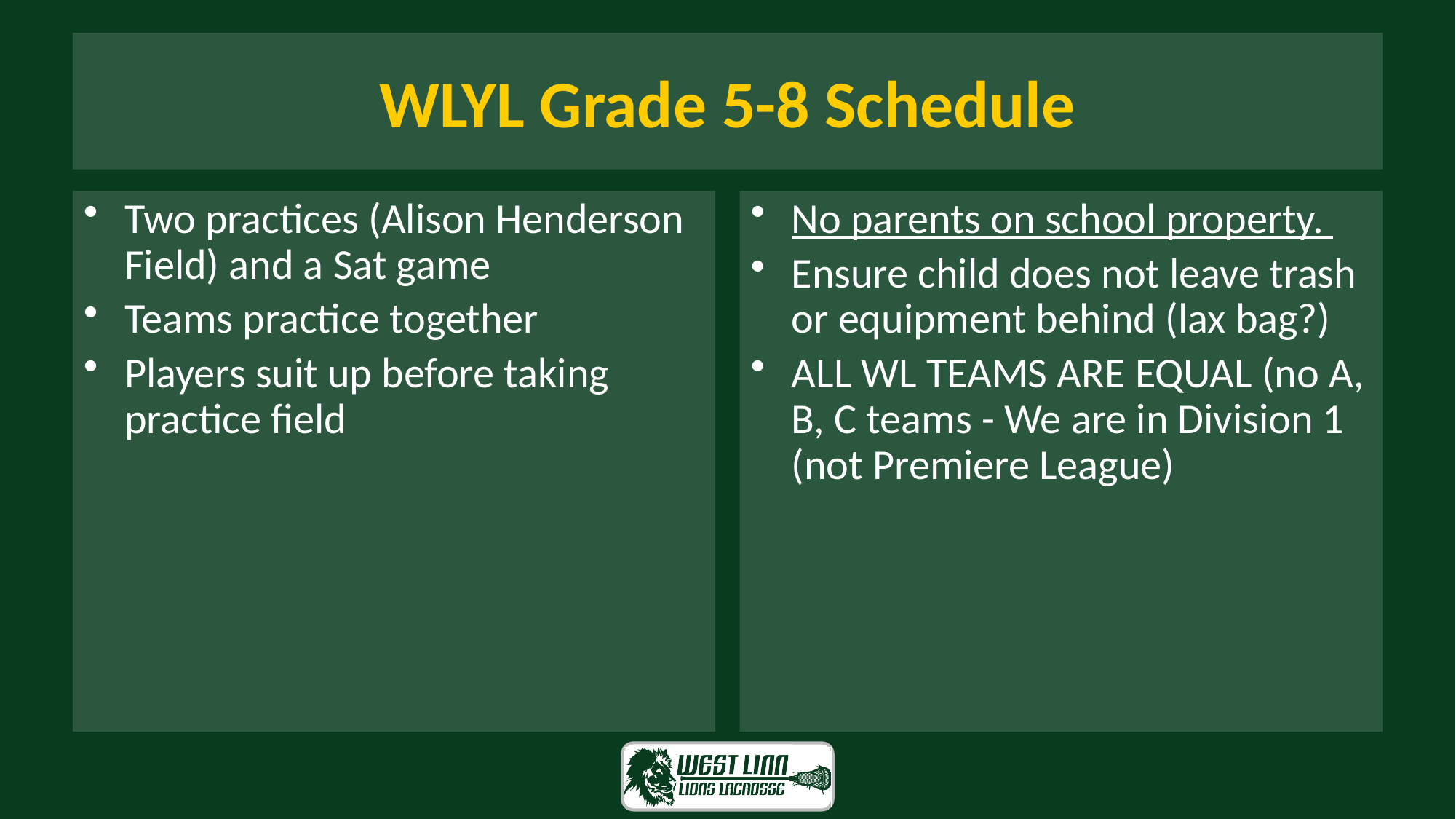

# WLYL Grade 5-8 Schedule
Two practices (Alison Henderson Field) and a Sat game
Teams practice together
Players suit up before taking practice field
No parents on school property.
Ensure child does not leave trash or equipment behind (lax bag?)
ALL WL TEAMS ARE EQUAL (no A, B, C teams - We are in Division 1 (not Premiere League)